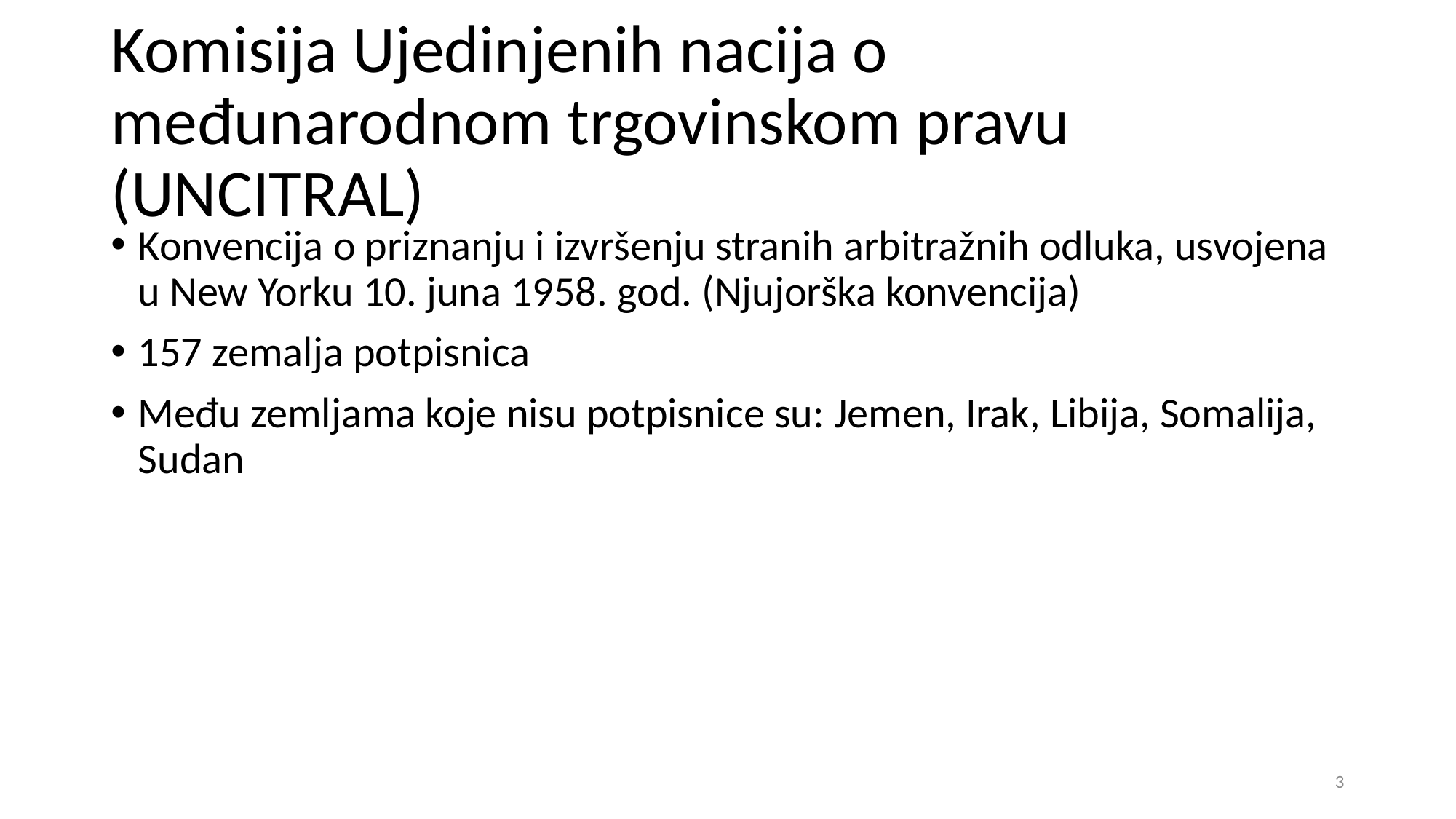

# Komisija Ujedinjenih nacija o međunarodnom trgovinskom pravu (UNCITRAL)
Konvencija o priznanju i izvršenju stranih arbitražnih odluka, usvojena u New Yorku 10. juna 1958. god. (Njujorška konvencija)
157 zemalja potpisnica
Među zemljama koje nisu potpisnice su: Jemen, Irak, Libija, Somalija, Sudan
3